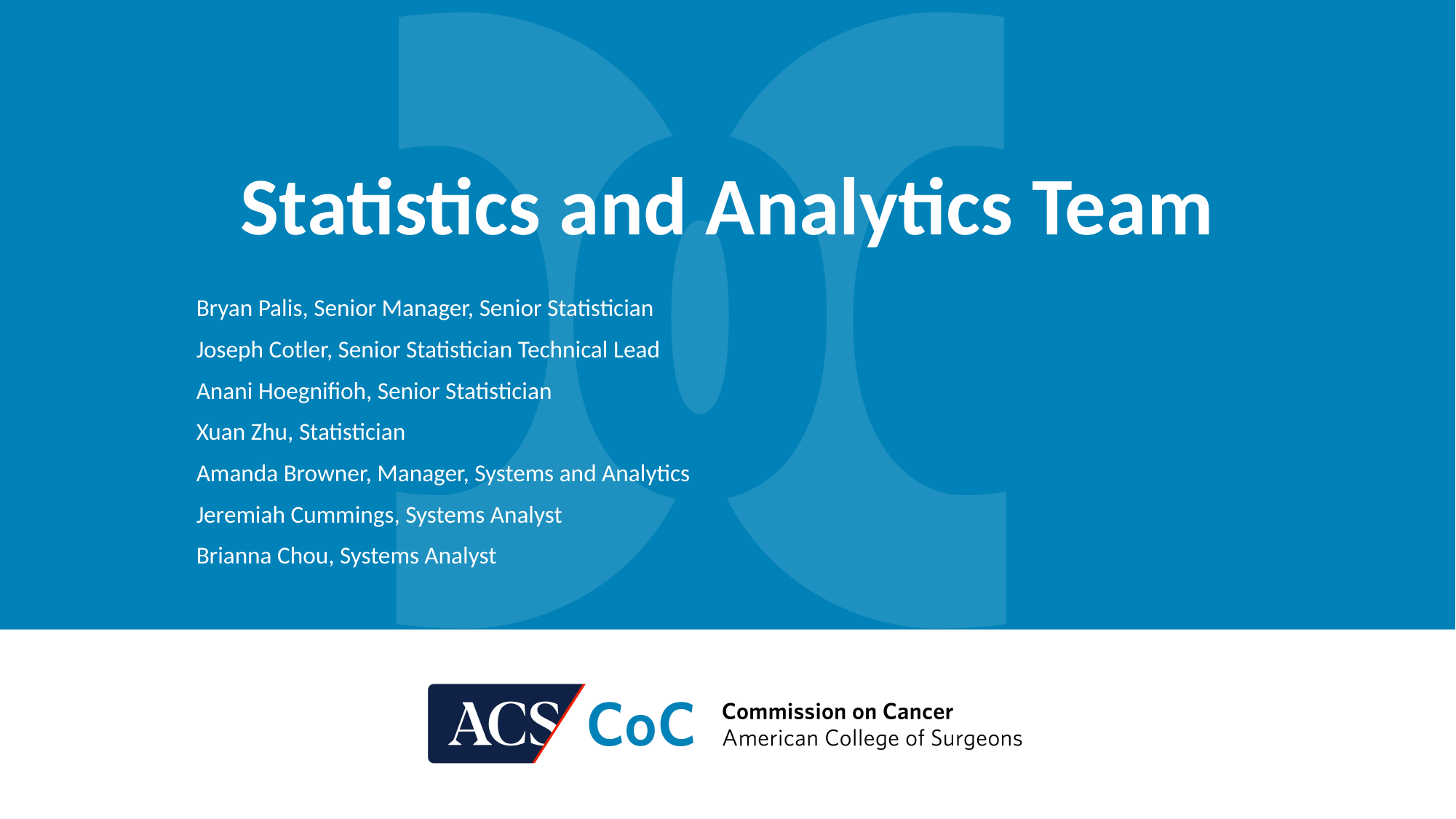

Statistics and Analytics Team
Bryan Palis, Senior Manager, Senior Statistician
Joseph Cotler, Senior Statistician Technical Lead
Anani Hoegnifioh, Senior Statistician
Xuan Zhu, Statistician
Amanda Browner, Manager, Systems and Analytics
Jeremiah Cummings, Systems Analyst
Brianna Chou, Systems Analyst